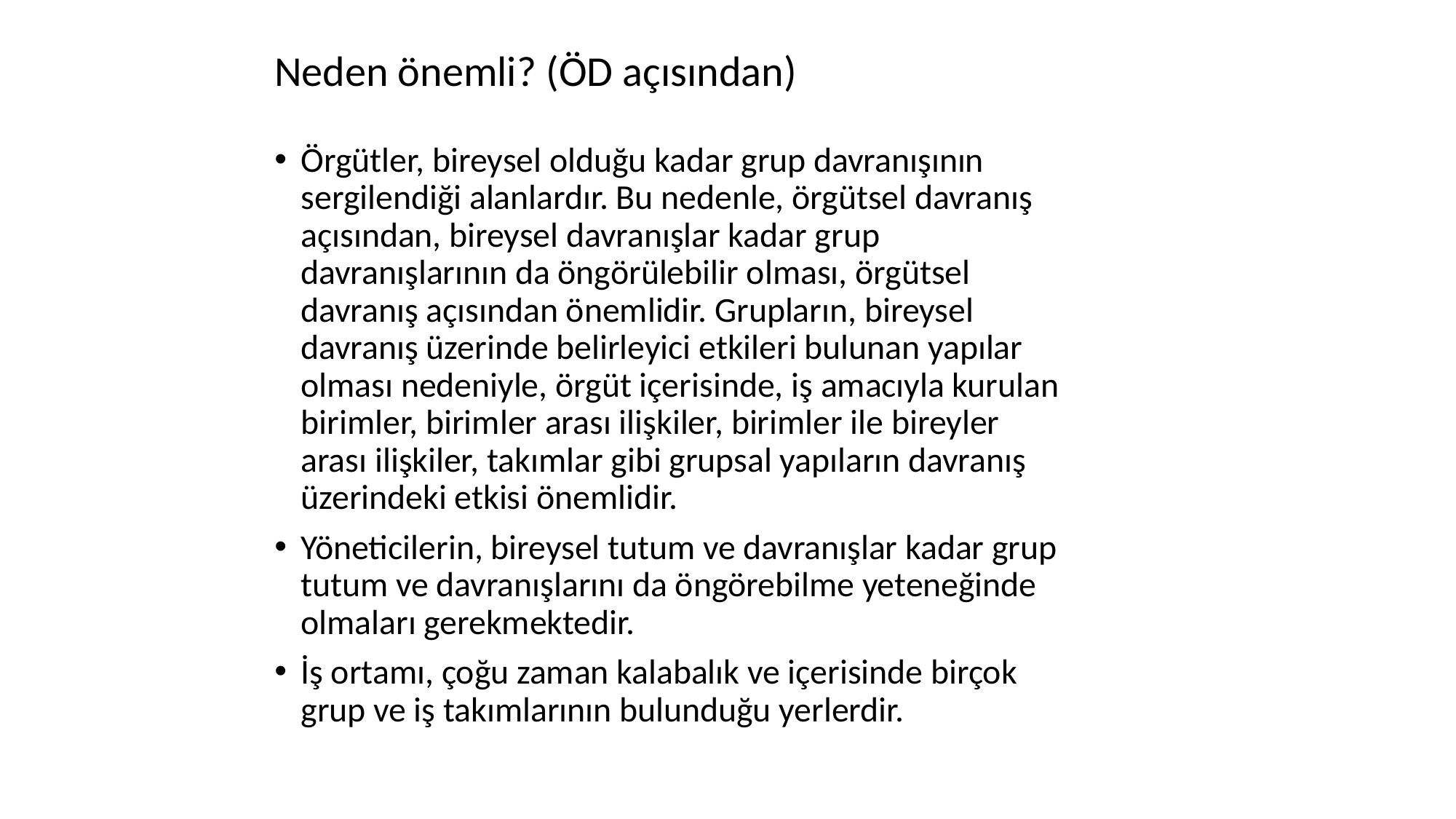

# Neden önemli? (ÖD açısından)
Örgütler, bireysel olduğu kadar grup davranışının sergilendiği alanlardır. Bu nedenle, örgütsel davranış açısından, bireysel davranışlar kadar grup davranışlarının da öngörülebilir olması, örgütsel davranış açısından önemlidir. Grupların, bireysel davranış üzerinde belirleyici etkileri bulunan yapılar olması nedeniyle, örgüt içerisinde, iş amacıyla kurulan birimler, birimler arası ilişkiler, birimler ile bireyler arası ilişkiler, takımlar gibi grupsal yapıların davranış üzerindeki etkisi önemlidir.
Yöneticilerin, bireysel tutum ve davranışlar kadar grup tutum ve davranışlarını da öngörebilme yeteneğinde olmaları gerekmektedir.
İş ortamı, çoğu zaman kalabalık ve içerisinde birçok grup ve iş takımlarının bulunduğu yerlerdir.